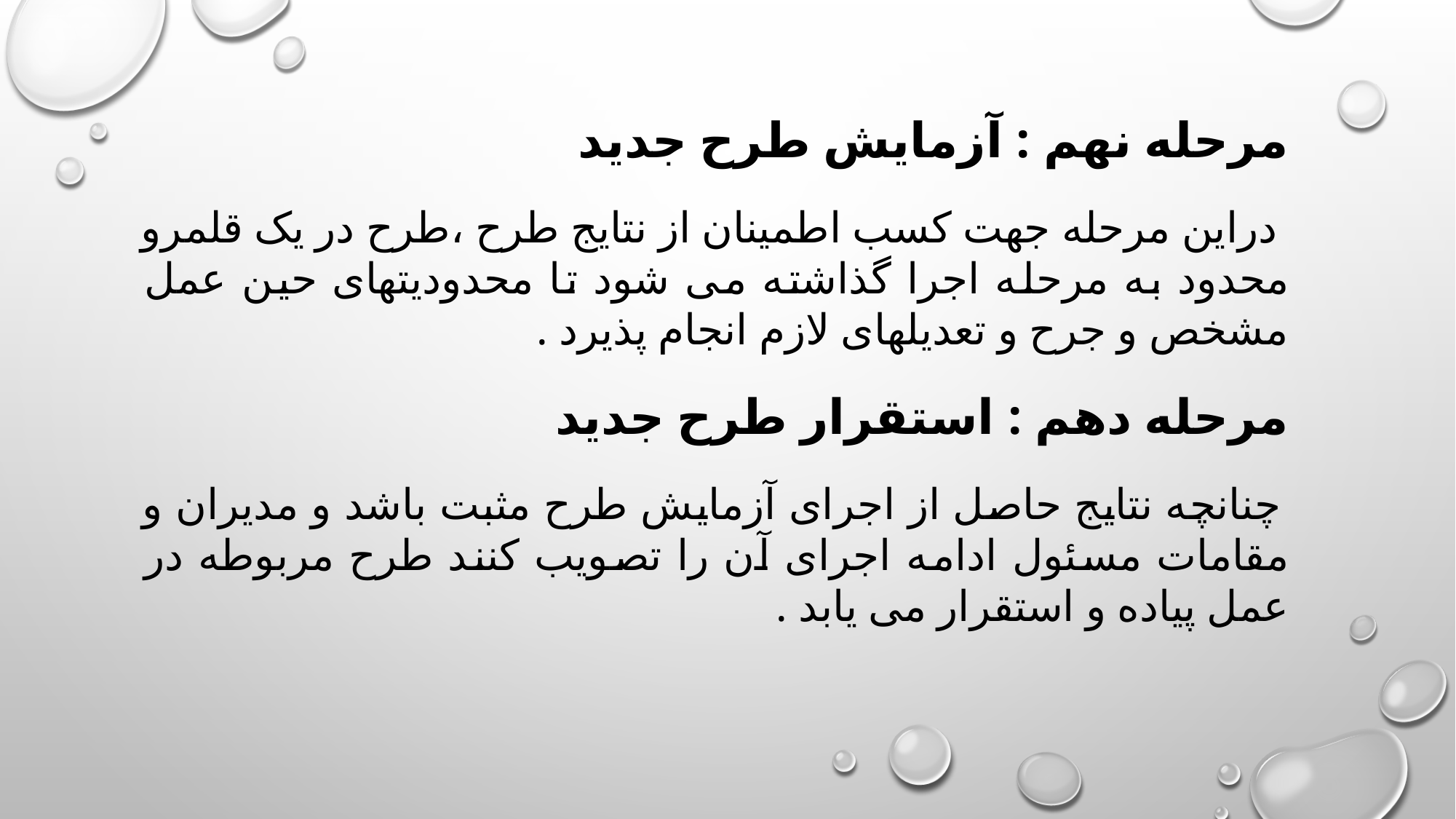

مرحله نهم : آزمایش طرح جدید

 دراین مرحله جهت کسب اطمینان از نتایج طرح ،طرح در یک قلمرو محدود به مرحله اجرا گذاشته می شود تا محدودیتهای حین عمل مشخص و جرح و تعدیلهای لازم انجام پذیرد .

مرحله دهم : استقرار طرح جدید

 چنانچه نتایج حاصل از اجرای آزمایش طرح مثبت باشد و مدیران و مقامات مسئول ادامه اجرای آن را تصویب کنند طرح مربوطه در عمل پیاده و استقرار می یابد .